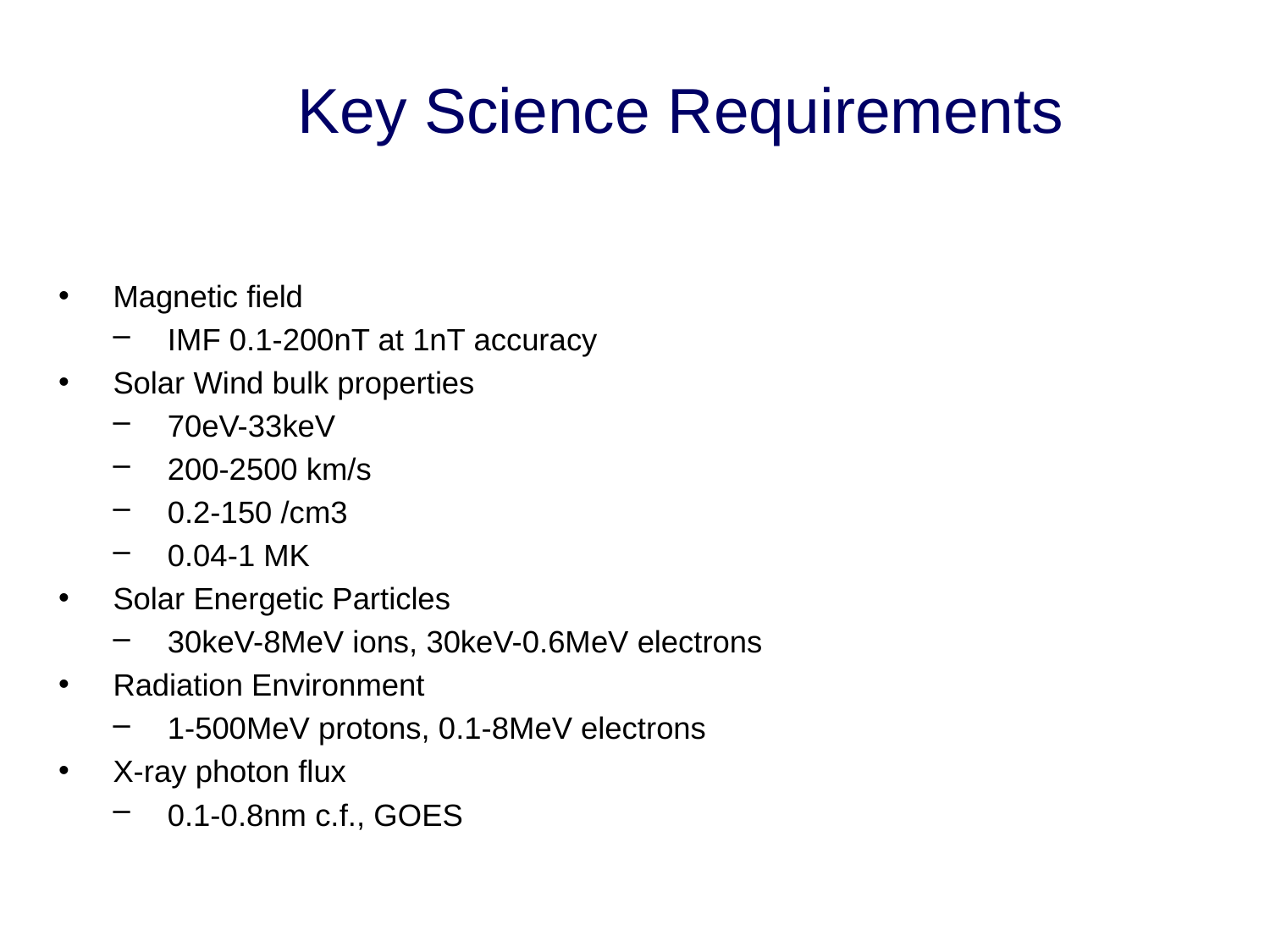

# Key Science Requirements
Magnetic field
IMF 0.1-200nT at 1nT accuracy
Solar Wind bulk properties
70eV-33keV
200-2500 km/s
0.2-150 /cm3
0.04-1 MK
Solar Energetic Particles
30keV-8MeV ions, 30keV-0.6MeV electrons
Radiation Environment
1-500MeV protons, 0.1-8MeV electrons
X-ray photon flux
0.1-0.8nm c.f., GOES